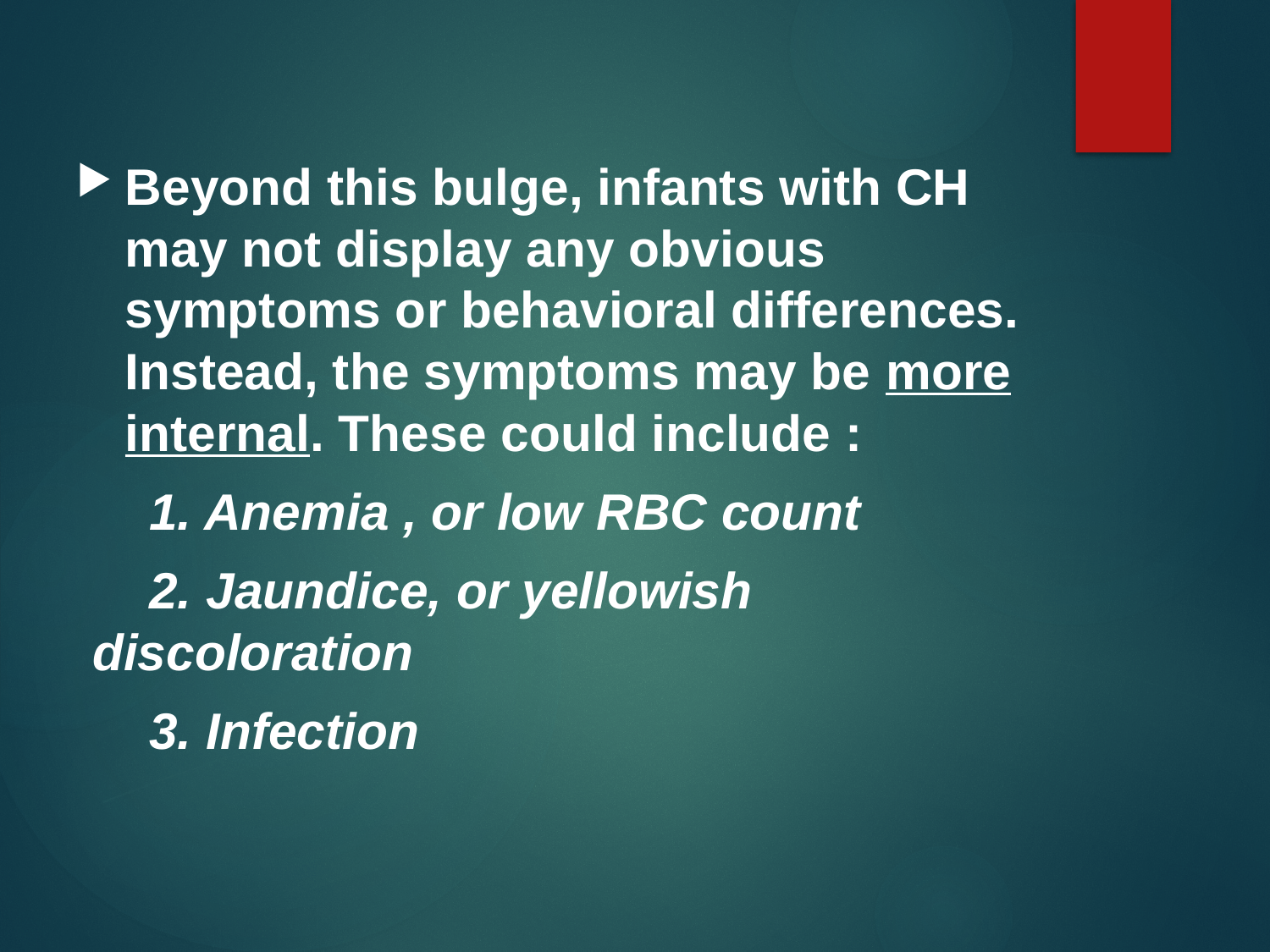

Beyond this bulge, infants with CH may not display any obvious symptoms or behavioral differences. Instead, the symptoms may be more internal. These could include :
    1. Anemia , or low RBC count
    2. Jaundice, or yellowish discoloration
    3. Infection